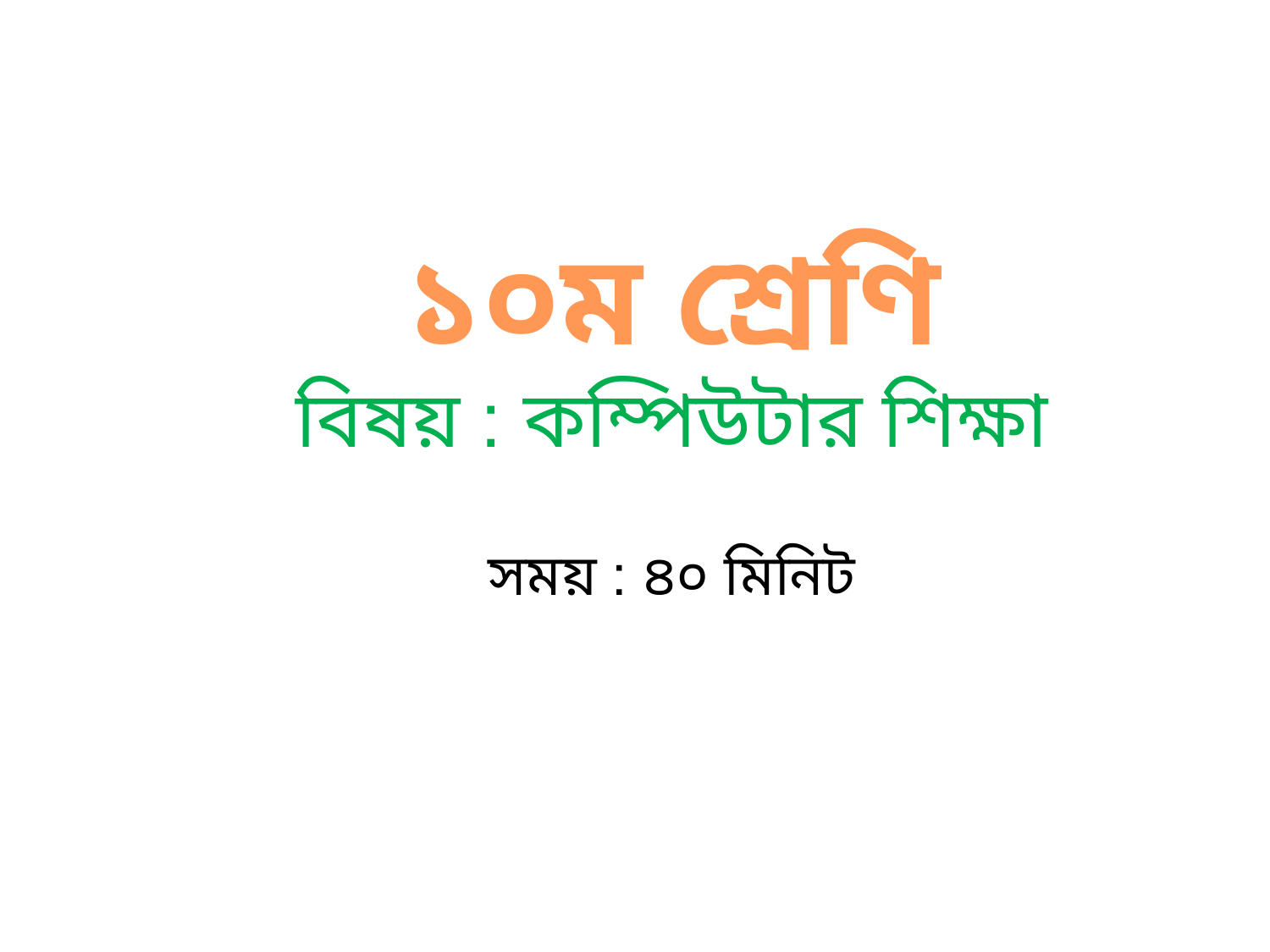

১০ম শ্রেণি
বিষয় : কম্পিউটার শিক্ষা

সময় : ৪০ মিনিট